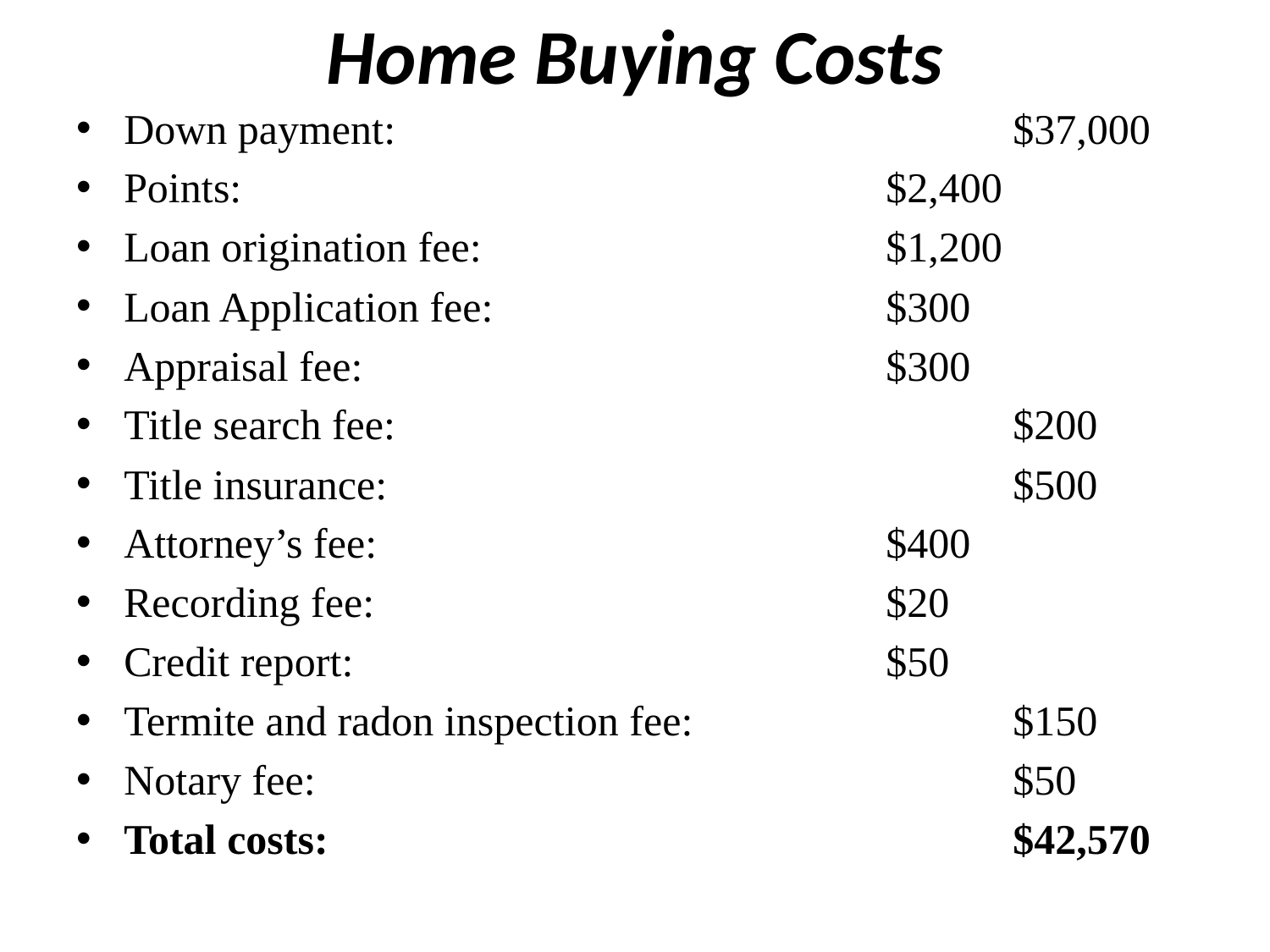

# Home Buying Costs
Down payment:					$37,000
Points:						$2,400
Loan origination fee:				$1,200
Loan Application fee:				$300
Appraisal fee:					$300
Title search fee:					$200
Title insurance:					$500
Attorney’s fee:					$400
Recording fee:					$20
Credit report:					$50
Termite and radon inspection fee:			$150
Notary fee:						$50
Total costs: 						$42,570